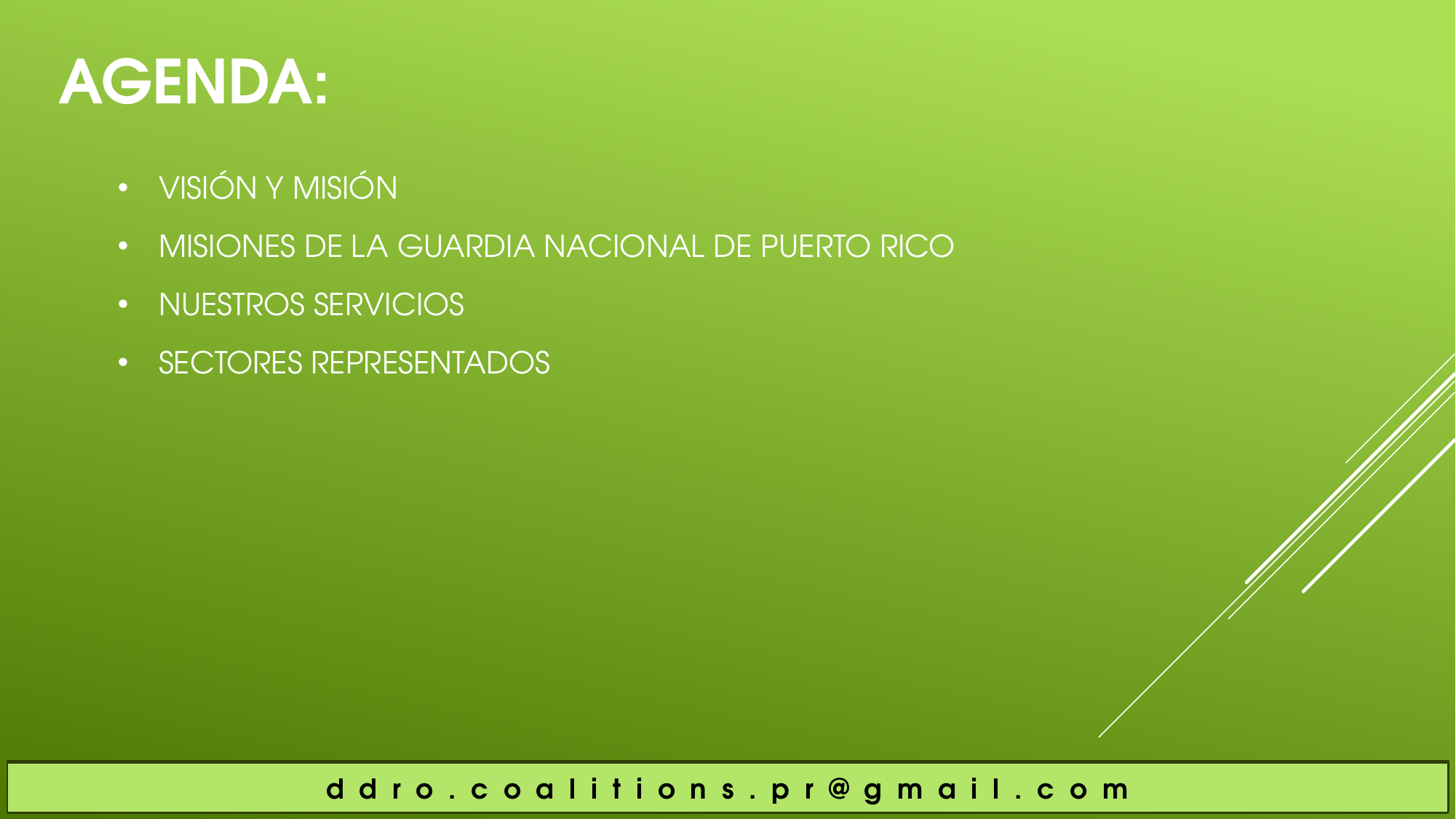

AGENDA:
VISIÓN Y MISIÓN
MISIONES DE LA GUARDIA NACIONAL DE PUERTO RICO
NUESTROS SERVICIOS
SECTORES REPRESENTADOS

ddro.coalitions.pr@gmail.com
ddro.coalitions.pr@gmail.com